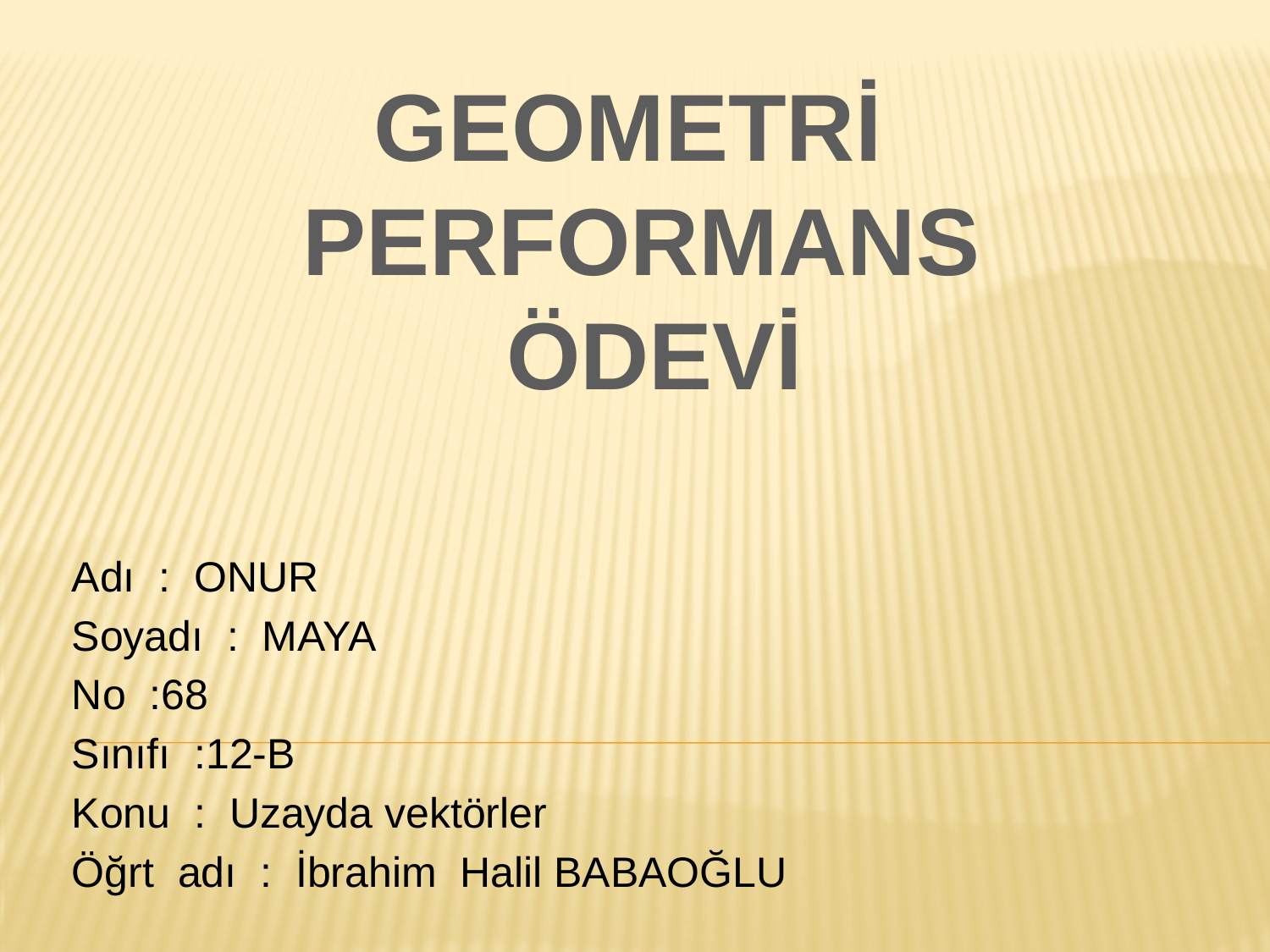

GEOMETRİ
PERFORMANS
 ÖDEVİ
Adı  :  ONUR
Soyadı  :  MAYA
No  :68
Sınıfı  :12-B
Konu  :  Uzayda vektörler
Öğrt  adı  :  İbrahim  Halil BABAOĞLU